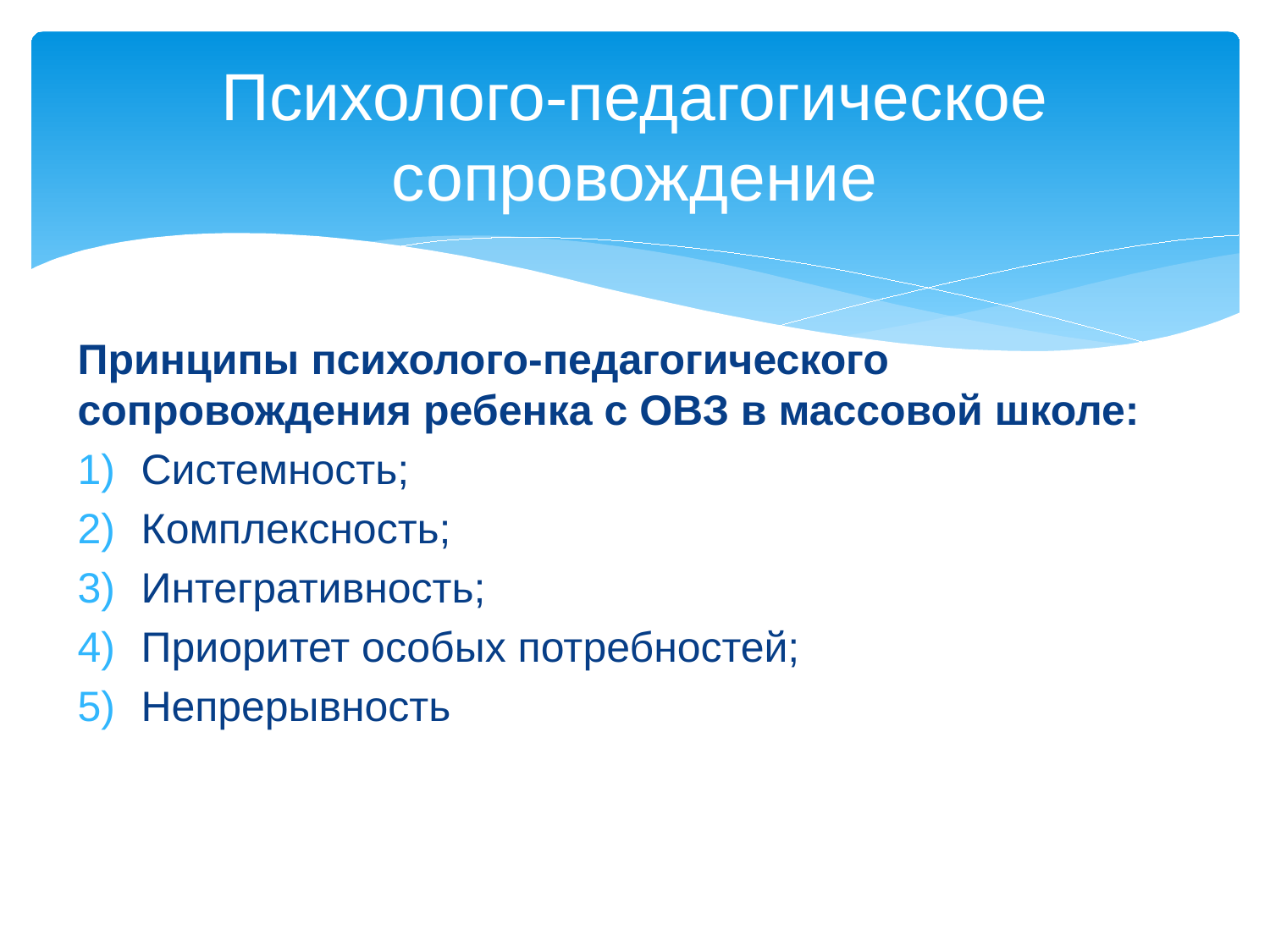

# Психолого-педагогическое сопровождение
Принципы психолого-педагогического сопровождения ребенка с ОВЗ в массовой школе:
Системность;
Комплексность;
Интегративность;
Приоритет особых потребностей;
Непрерывность